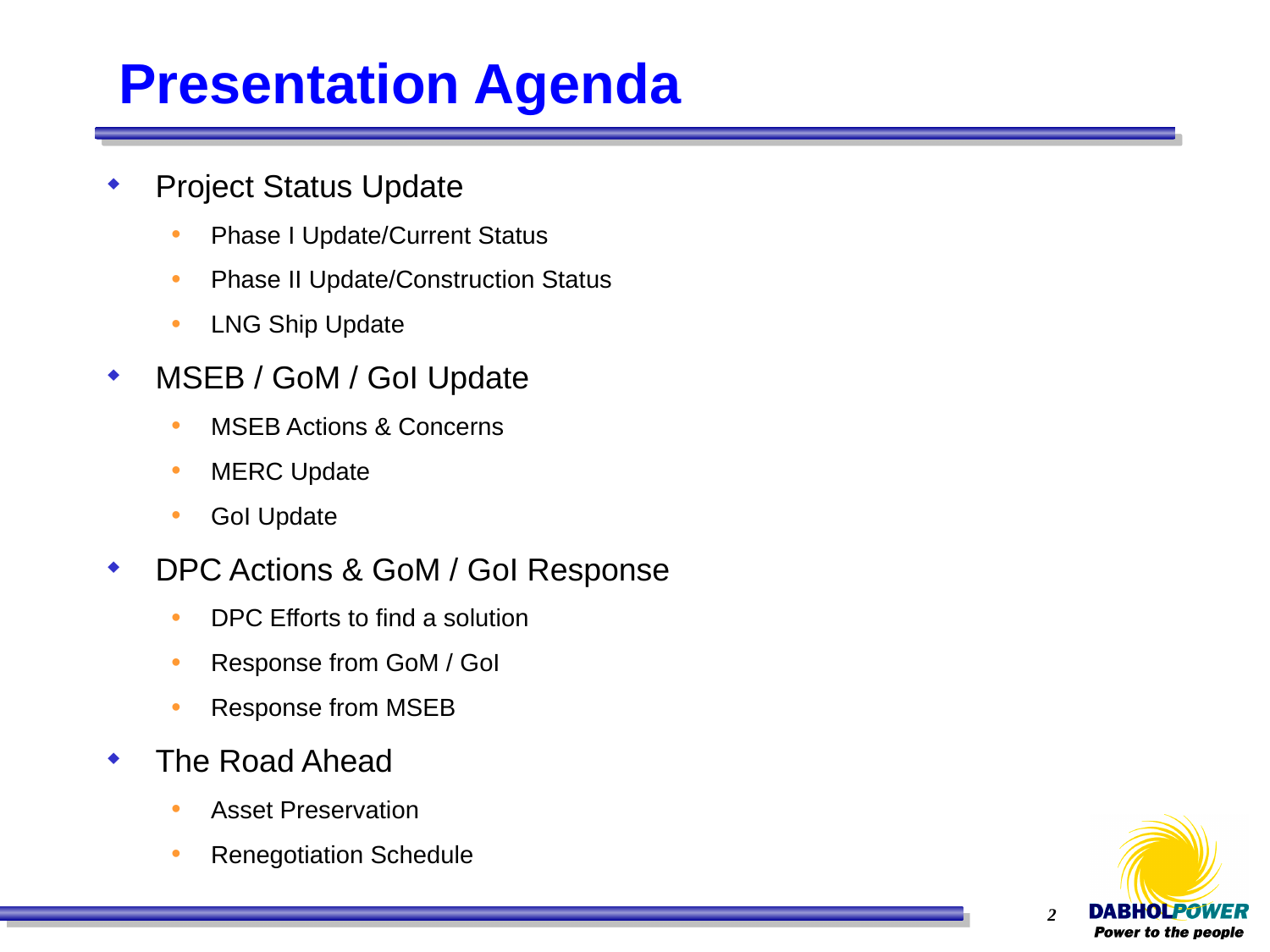

# Presentation Agenda
Project Status Update
Phase I Update/Current Status
Phase II Update/Construction Status
LNG Ship Update
MSEB / GoM / GoI Update
MSEB Actions & Concerns
MERC Update
GoI Update
DPC Actions & GoM / GoI Response
DPC Efforts to find a solution
Response from GoM / GoI
Response from MSEB
The Road Ahead
Asset Preservation
Renegotiation Schedule